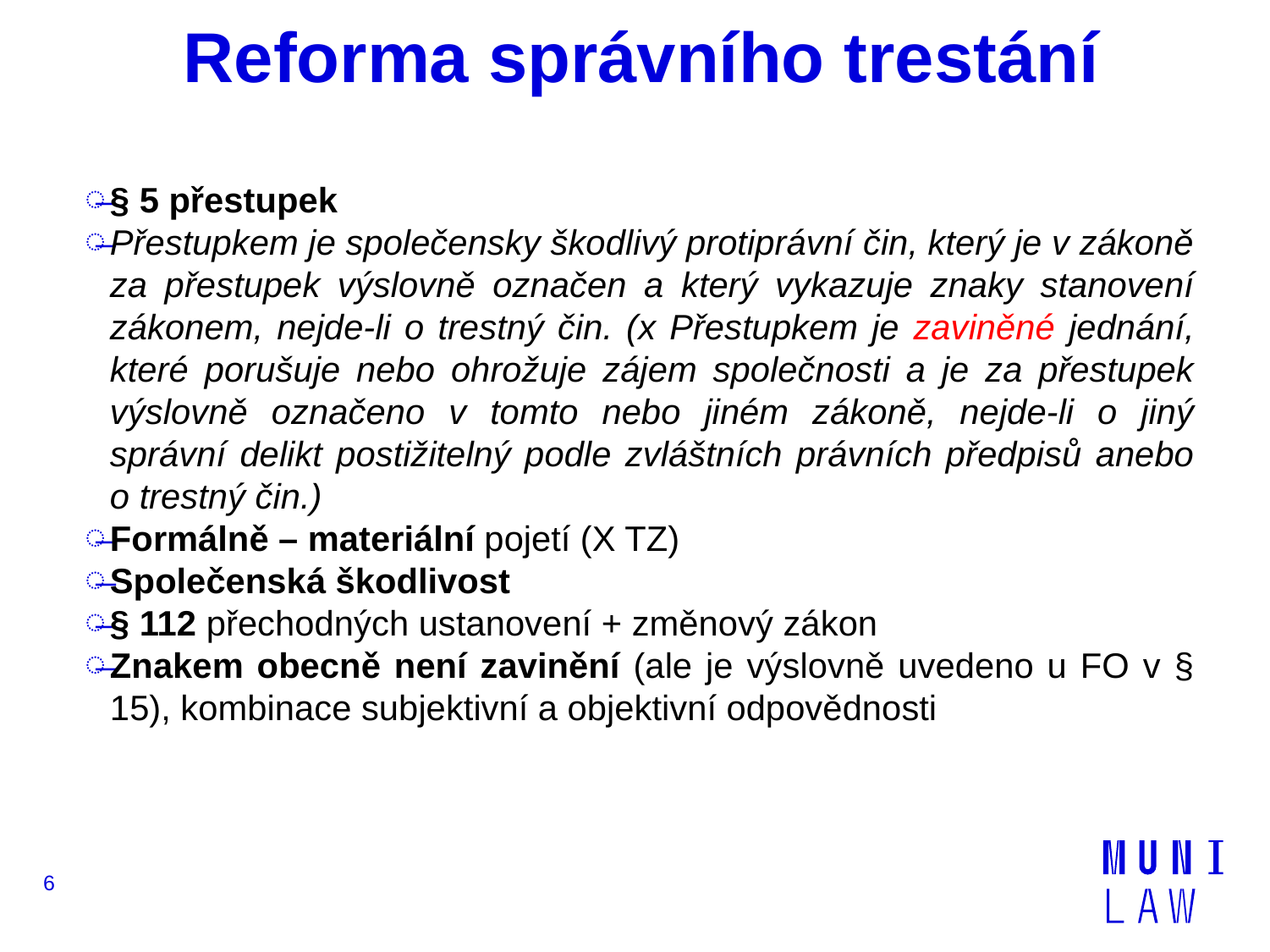

# Reforma správního trestání
§ 5 přestupek
Přestupkem je společensky škodlivý protiprávní čin, který je v zákoně za přestupek výslovně označen a který vykazuje znaky stanovení zákonem, nejde-li o trestný čin. (x Přestupkem je zaviněné jednání, které porušuje nebo ohrožuje zájem společnosti a je za přestupek výslovně označeno v tomto nebo jiném zákoně, nejde-li o jiný správní delikt postižitelný podle zvláštních právních předpisů anebo o trestný čin.)
Formálně – materiální pojetí (X TZ)
Společenská škodlivost
§ 112 přechodných ustanovení + změnový zákon
Znakem obecně není zavinění (ale je výslovně uvedeno u FO v § 15), kombinace subjektivní a objektivní odpovědnosti

6